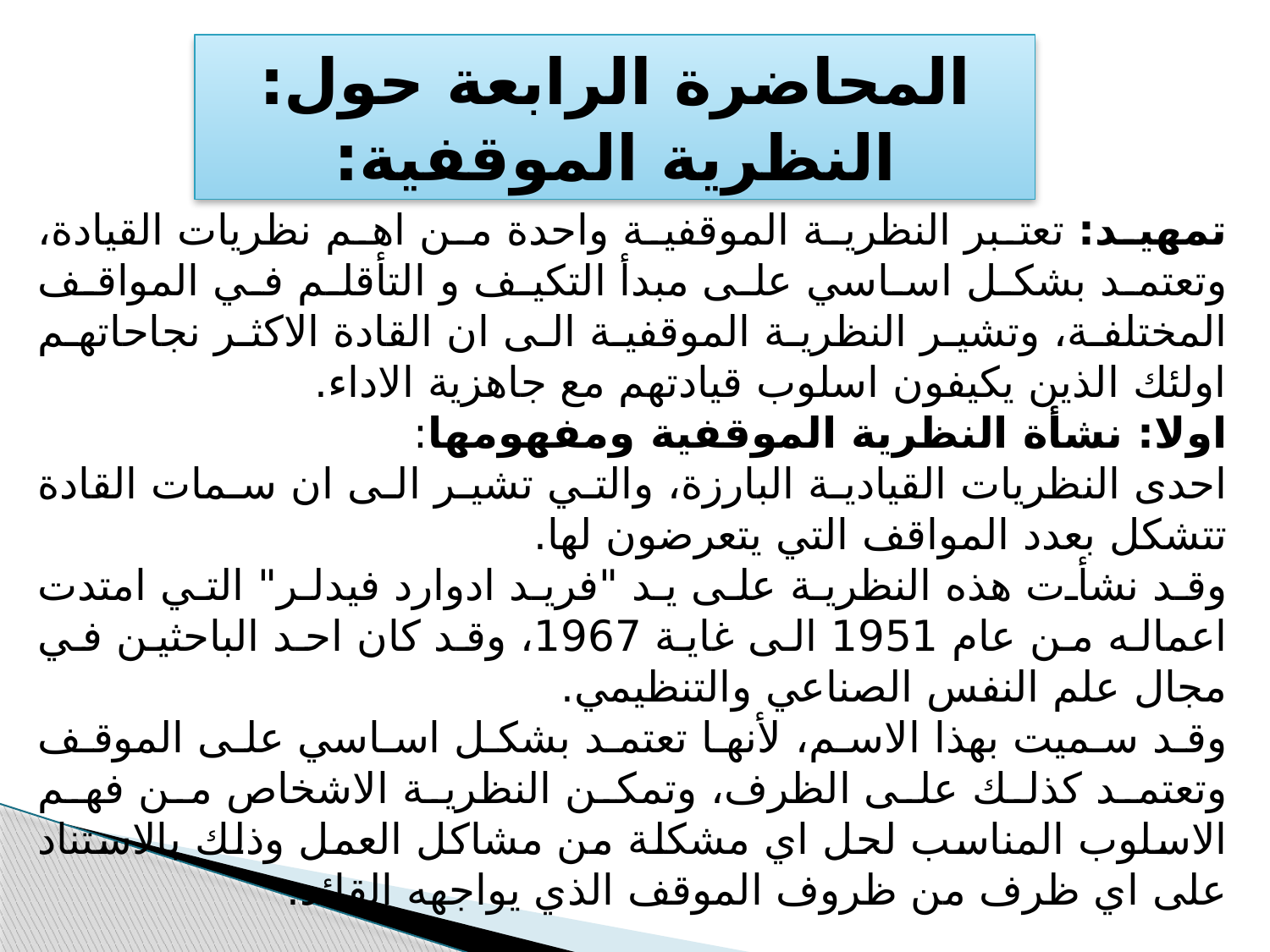

المحاضرة الرابعة حول: النظرية الموقفية:
تمهيد: تعتبر النظرية الموقفية واحدة من اهم نظريات القيادة، وتعتمد بشكل اساسي على مبدأ التكيف و التأقلم في المواقف المختلفة، وتشير النظرية الموقفية الى ان القادة الاكثر نجاحاتهم اولئك الذين يكيفون اسلوب قيادتهم مع جاهزية الاداء.
اولا: نشأة النظرية الموقفية ومفهومها:
احدى النظريات القيادية البارزة، والتي تشير الى ان سمات القادة تتشكل بعدد المواقف التي يتعرضون لها.
وقد نشأت هذه النظرية على يد "فريد ادوارد فيدلر" التي امتدت اعماله من عام 1951 الى غاية 1967، وقد كان احد الباحثين في مجال علم النفس الصناعي والتنظيمي.
وقد سميت بهذا الاسم، لأنها تعتمد بشكل اساسي على الموقف وتعتمد كذلك على الظرف، وتمكن النظرية الاشخاص من فهم الاسلوب المناسب لحل اي مشكلة من مشاكل العمل وذلك بالاستناد على اي ظرف من ظروف الموقف الذي يواجهه القائد.